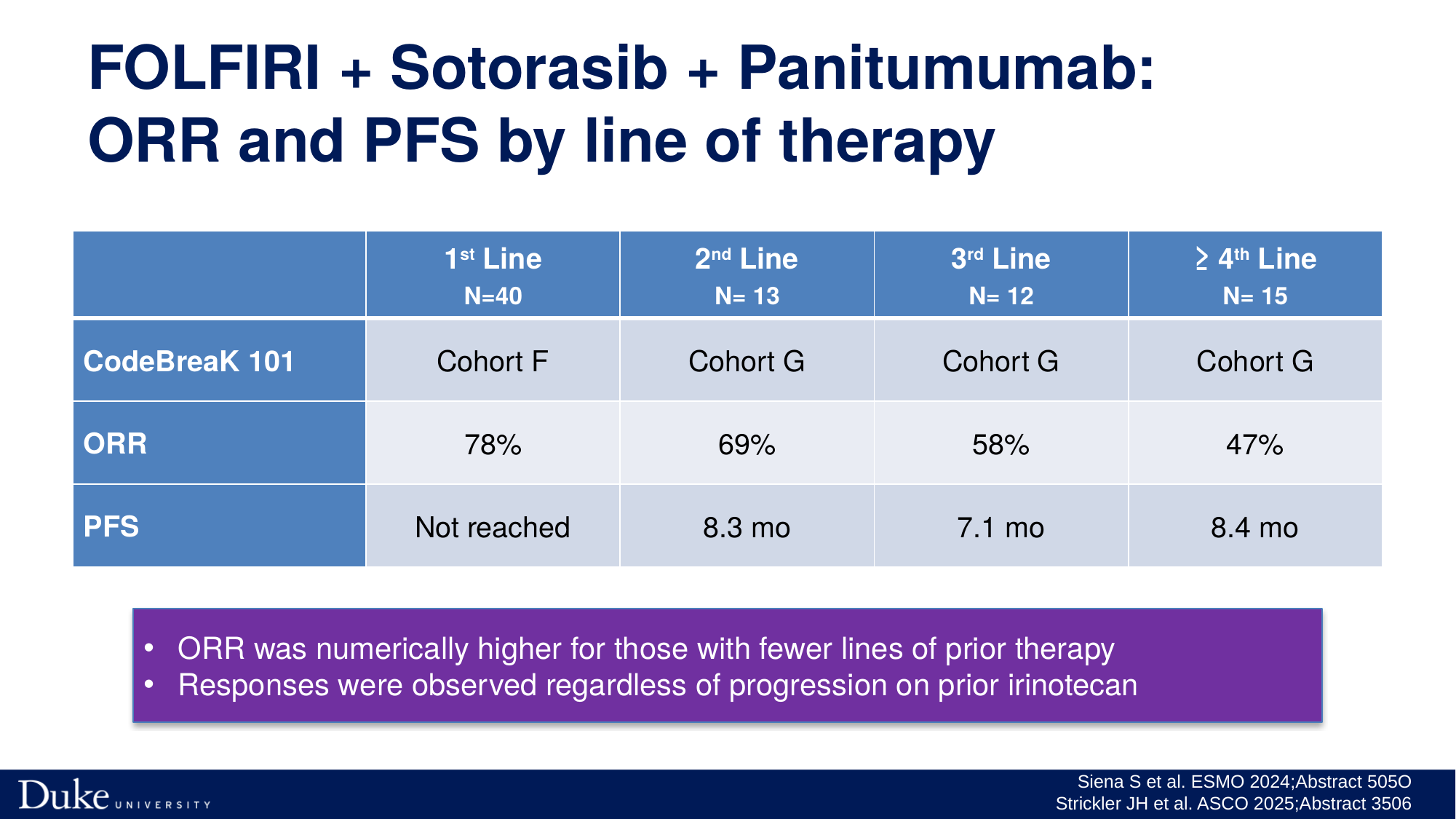

# FOLFIRI + Sotorasib + Panitumumab: ORR and PFS by line of therapy
|  | 1st Line N=40 | 2nd Line N= 13 | 3rd Line N= 12 | ≥ 4th Line N= 15 |
| --- | --- | --- | --- | --- |
| CodeBreaK 101 | Cohort F | Cohort G | Cohort G | Cohort G |
| ORR | 78% | 69% | 58% | 47% |
| PFS | Not reached | 8.3 mo | 7.1 mo | 8.4 mo |
ORR was numerically higher for those with fewer lines of prior therapy
Responses were observed regardless of progression on prior irinotecan
Siena S et al. ESMO 2024;Abstract 505O
Strickler JH et al. ASCO 2025;Abstract 3506